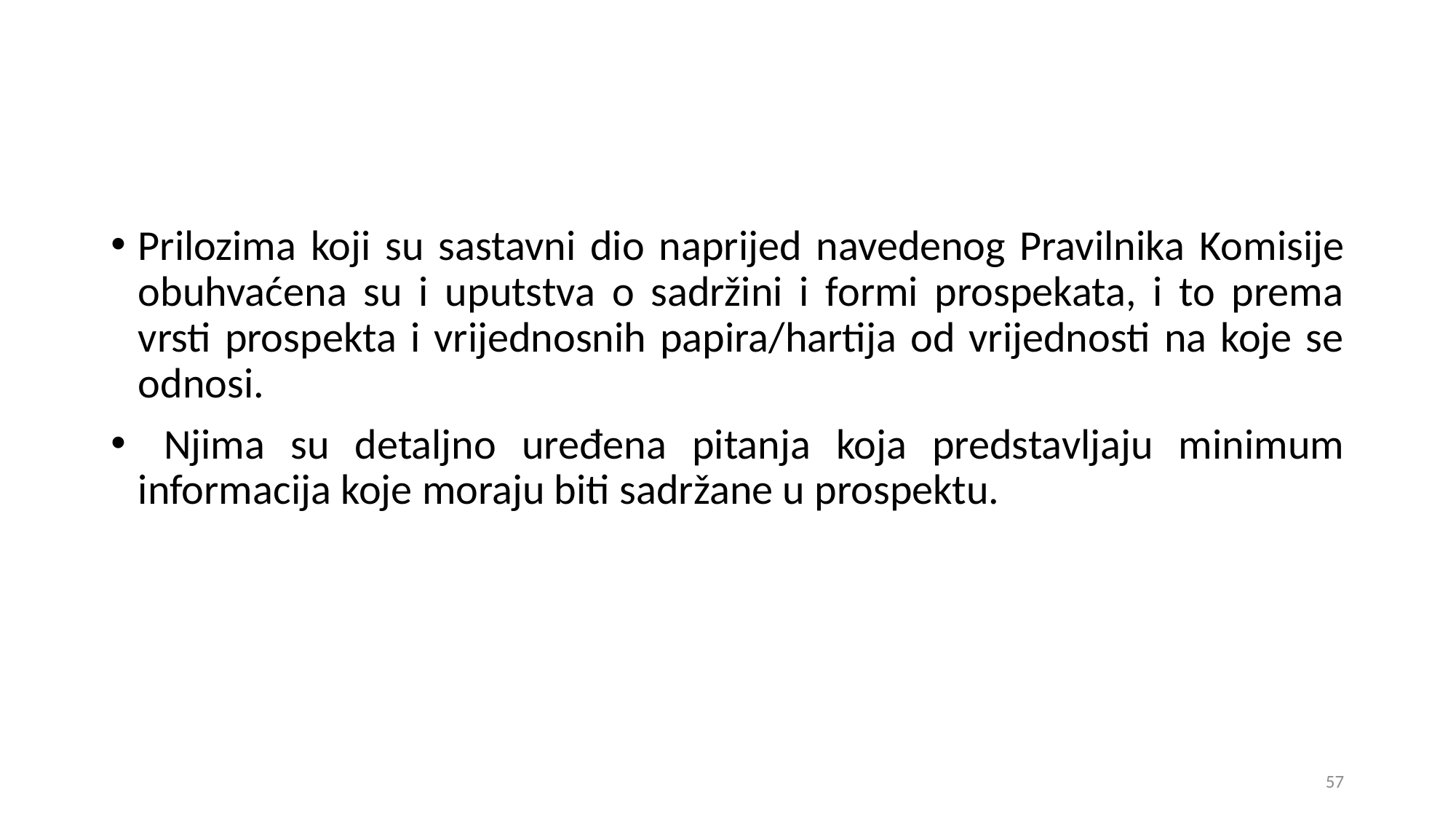

Prilozima koji su sastavni dio naprijed navedenog Pravilnika Komisije obuhvaćena su i uputstva o sadržini i formi prospekata, i to prema vrsti prospekta i vrijednosnih papira/hartija od vrijednosti na koje se odnosi.
 Njima su detaljno uređena pitanja koja predstavljaju minimum informacija koje moraju biti sadržane u prospektu.
57